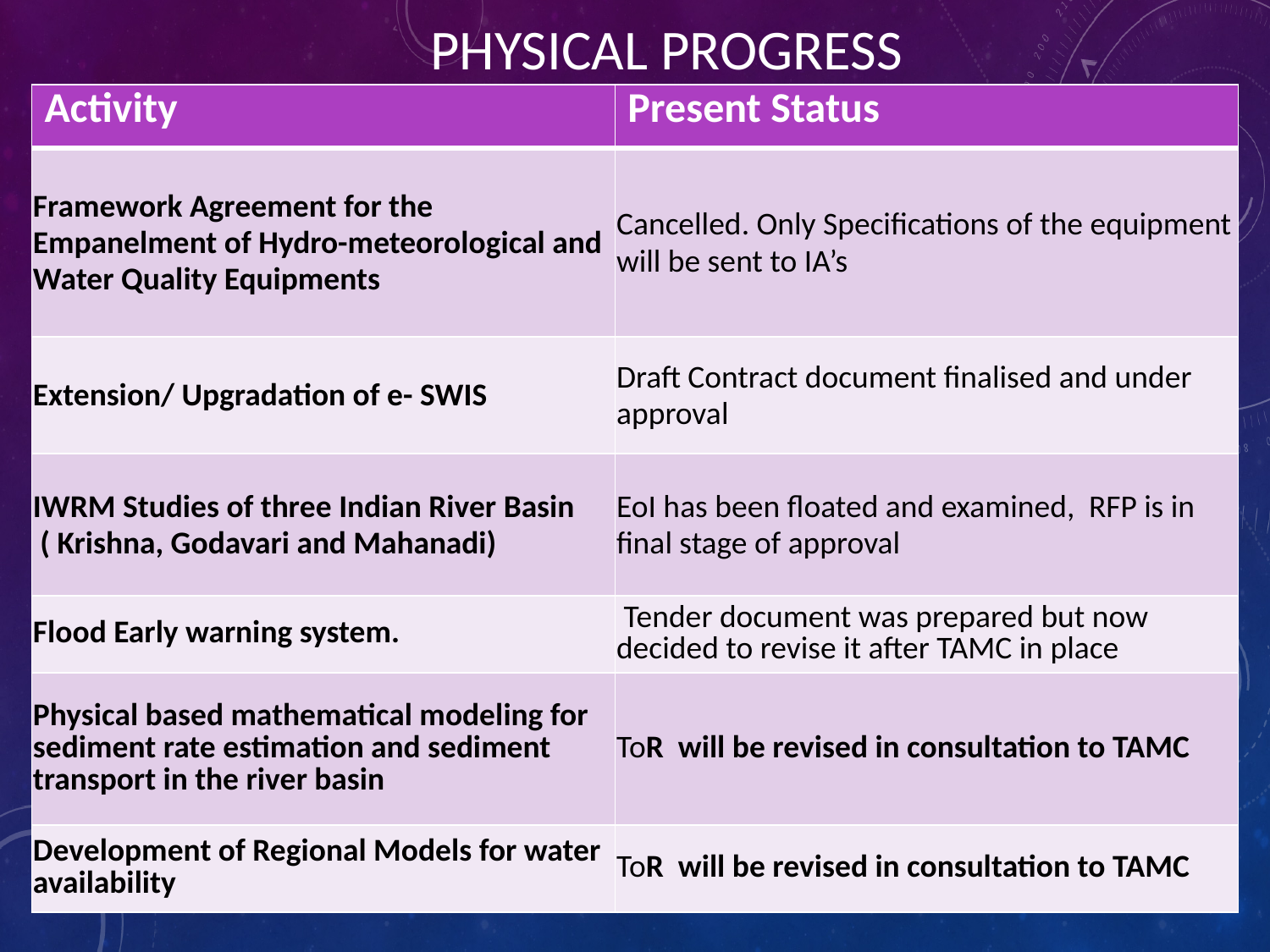

# Physical Progress
| Activity | Present Status |
| --- | --- |
| Framework Agreement for the Empanelment of Hydro-meteorological and Water Quality Equipments | Cancelled. Only Specifications of the equipment will be sent to IA’s |
| Extension/ Upgradation of e- SWIS | Draft Contract document finalised and under approval |
| IWRM Studies of three Indian River Basin ( Krishna, Godavari and Mahanadi) | EoI has been floated and examined, RFP is in final stage of approval |
| Flood Early warning system. | Tender document was prepared but now decided to revise it after TAMC in place |
| Physical based mathematical modeling for sediment rate estimation and sediment transport in the river basin | ToR will be revised in consultation to TAMC |
| Development of Regional Models for water availability | ToR will be revised in consultation to TAMC |